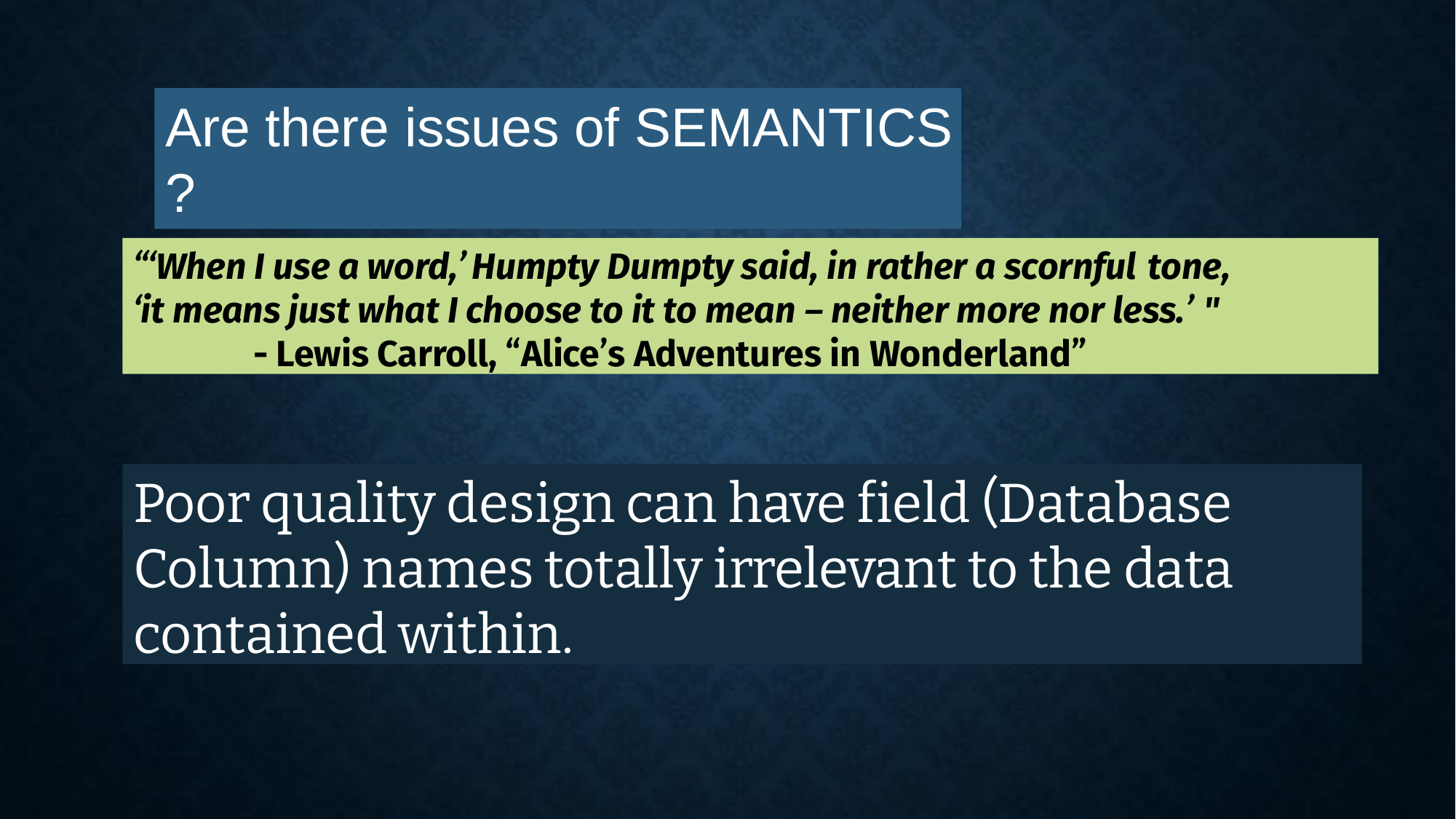

# Are there issues of SEMANTICS ?
“‘When I use a word,’ Humpty Dumpty said, in rather a scornful tone,
‘it means just what I choose to it to mean – neither more nor less.’ "
- Lewis Carroll, “Alice’s Adventures in Wonderland”
Poor quality design can have field (Database  Column) names totally irrelevant to the data  contained within.